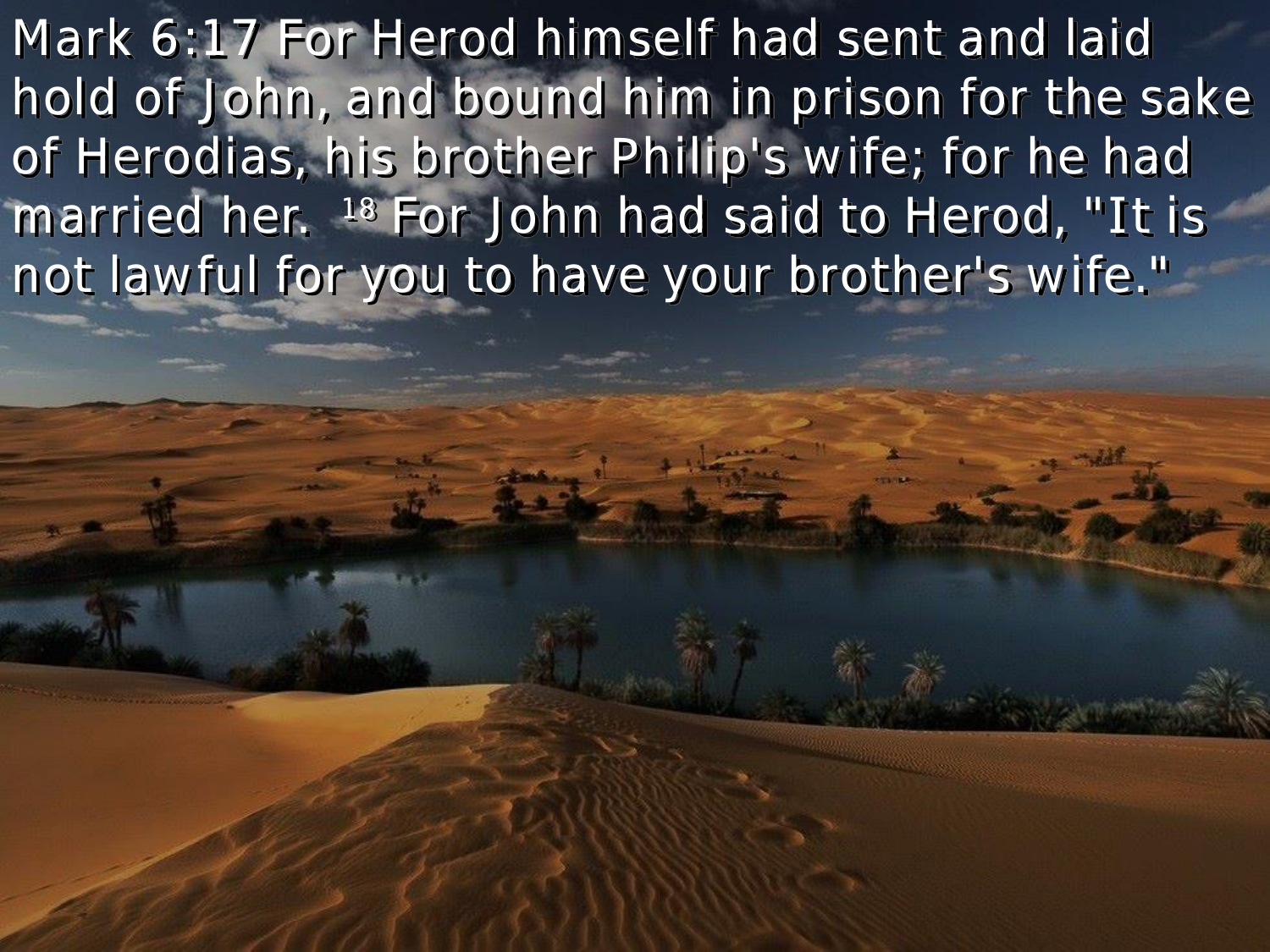

Mark 6:17 For Herod himself had sent and laid hold of John, and bound him in prison for the sake of Herodias, his brother Philip's wife; for he had married her.  18 For John had said to Herod, "It is not lawful for you to have your brother's wife."